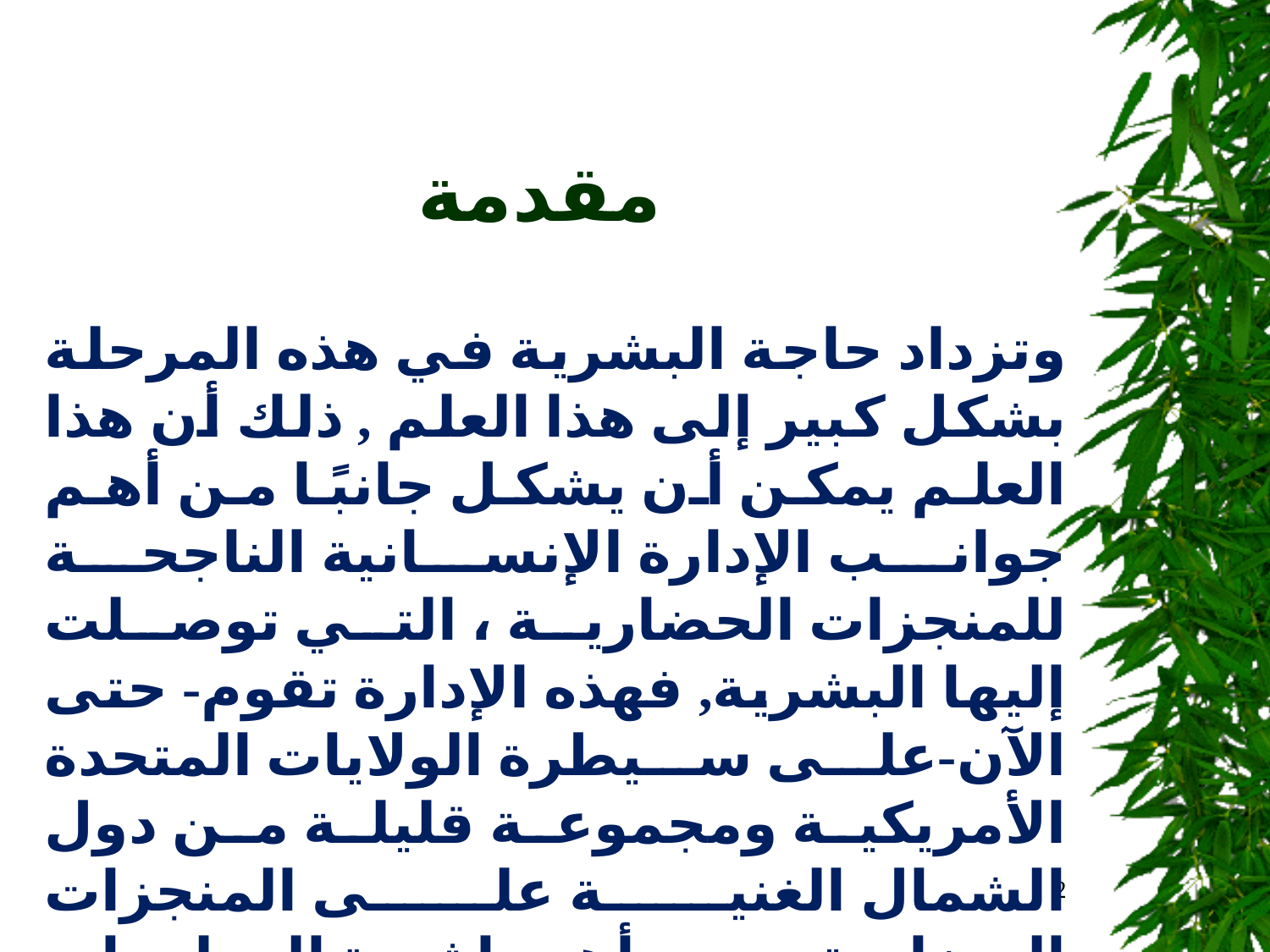

# مقدمة

وتزداد حاجة البشرية في هذه المرحلة بشكل كبير إلى هذا العلم , ذلك أن هذا العلم يمكن أن يشكل جانبًا من أهم جوانب الإدارة الإنسانية الناجحة للمنجزات الحضارية ، التي توصلت إليها البشرية, فهذه الإدارة تقوم- حتى الآن-على سيطرة الولايات المتحدة الأمريكية ومجموعة قليلة من دول الشمال الغنية على المنجزات الحضارية , ومن أهمها ثورة المعلومات والاتصالات.
2